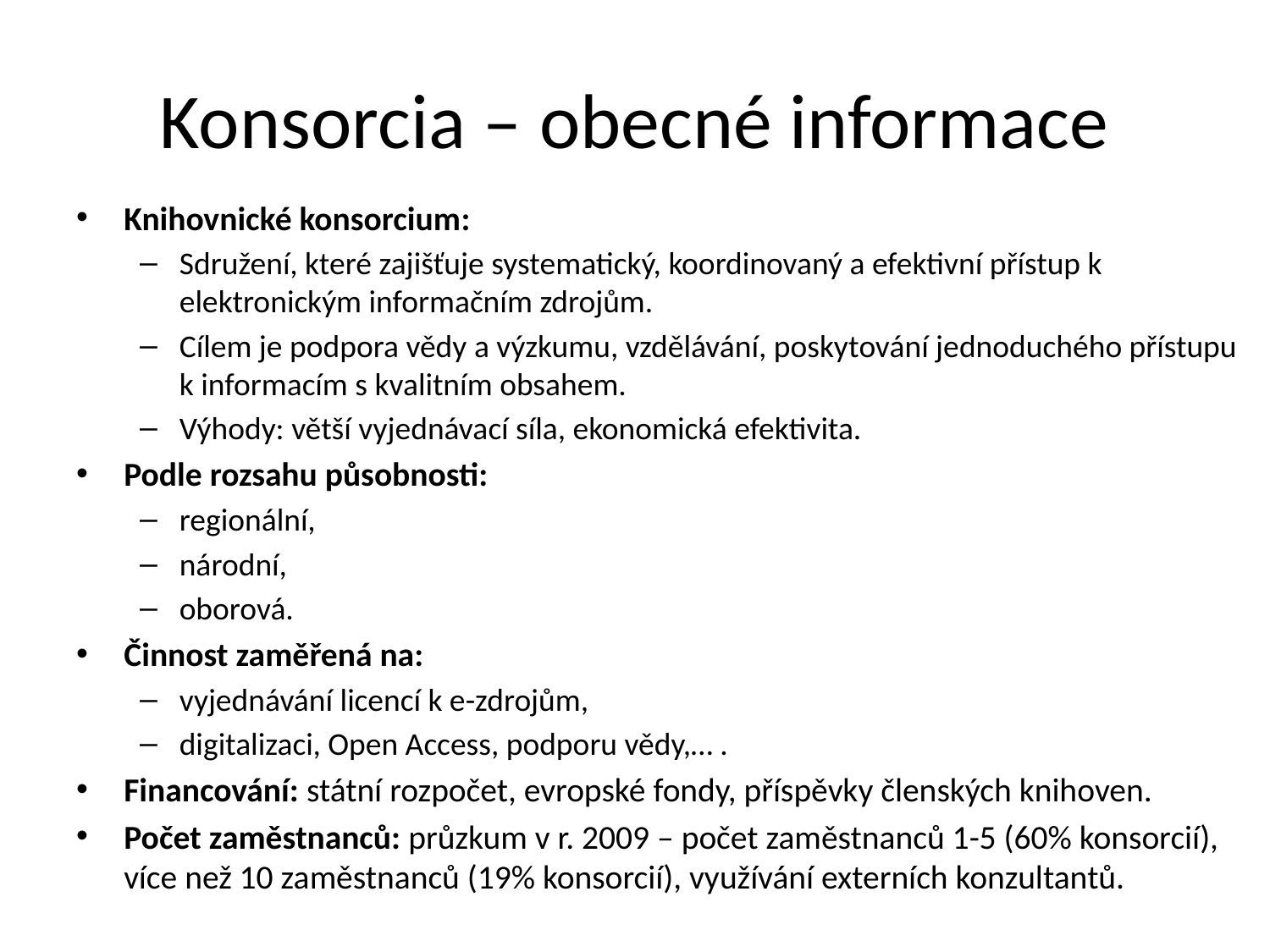

# Konsorcia – obecné informace
Knihovnické konsorcium:
Sdružení, které zajišťuje systematický, koordinovaný a efektivní přístup k elektronickým informačním zdrojům.
Cílem je podpora vědy a výzkumu, vzdělávání, poskytování jednoduchého přístupu k informacím s kvalitním obsahem.
Výhody: větší vyjednávací síla, ekonomická efektivita.
Podle rozsahu působnosti:
regionální,
národní,
oborová.
Činnost zaměřená na:
vyjednávání licencí k e-zdrojům,
digitalizaci, Open Access, podporu vědy,… .
Financování: státní rozpočet, evropské fondy, příspěvky členských knihoven.
Počet zaměstnanců: průzkum v r. 2009 – počet zaměstnanců 1-5 (60% konsorcií), více než 10 zaměstnanců (19% konsorcií), využívání externích konzultantů.